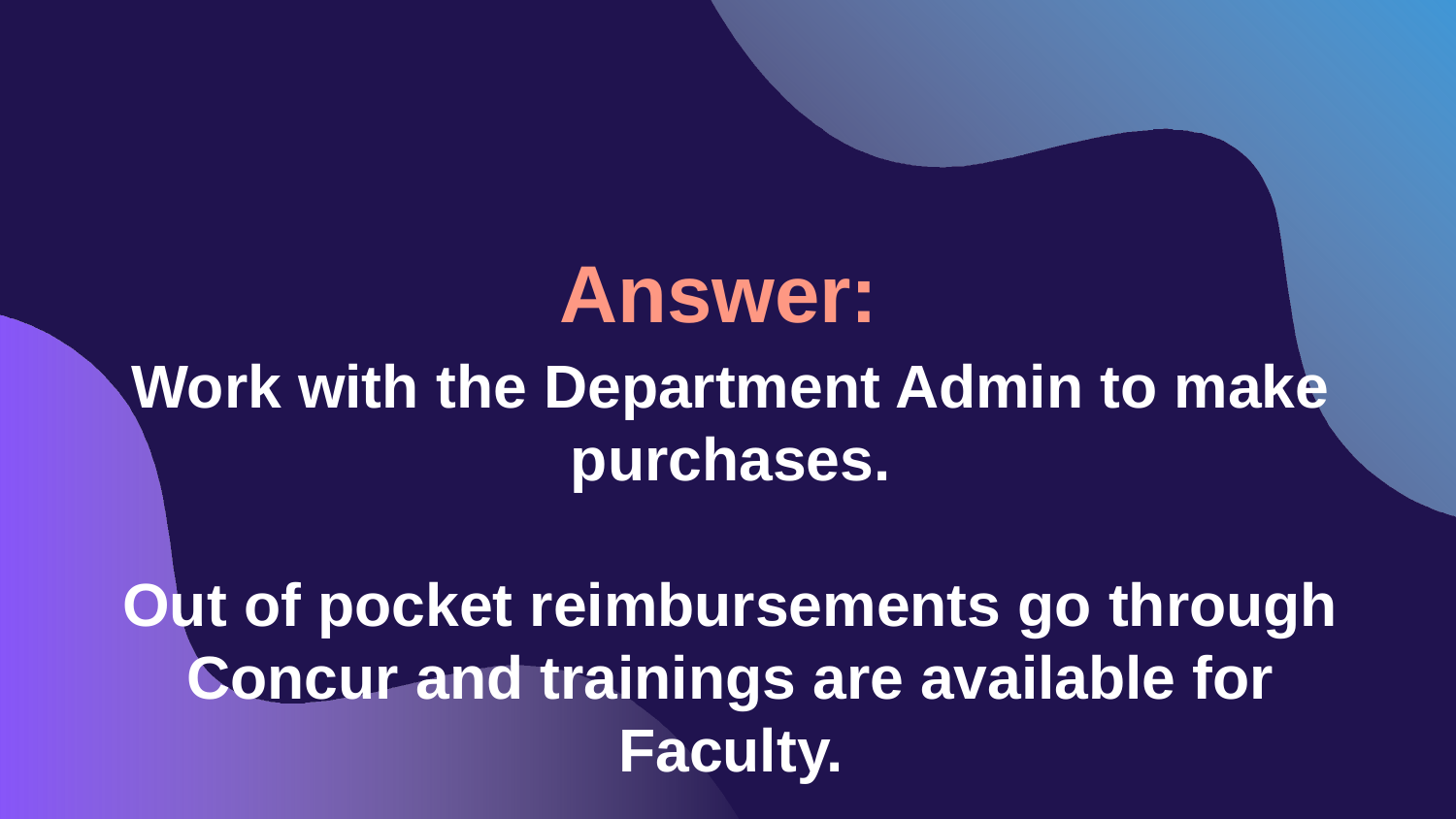

# Answer:
Work with the Department Admin to make purchases.

Out of pocket reimbursements go through Concur and trainings are available for Faculty.